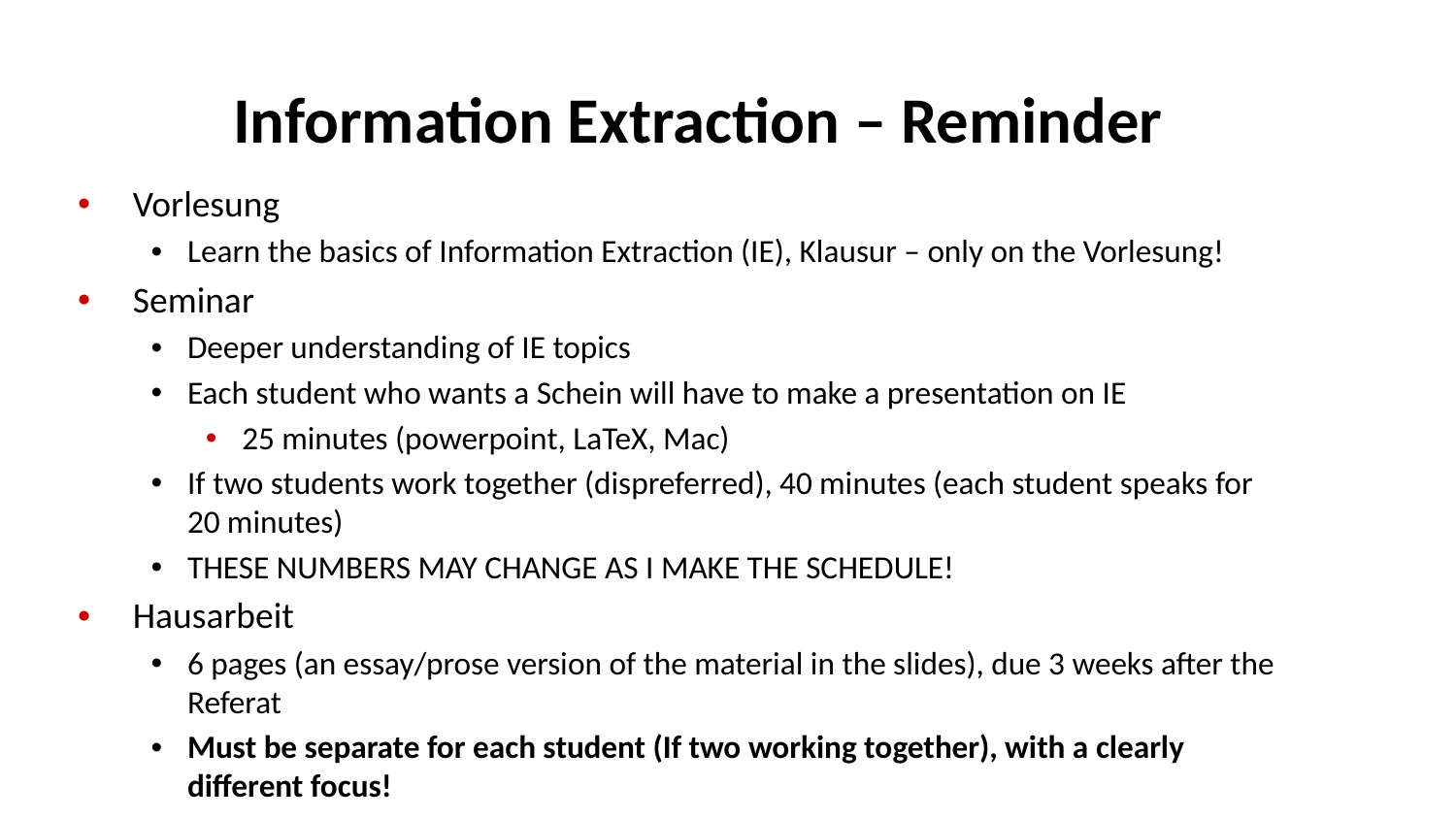

# Information Extraction – Reminder
Vorlesung
Learn the basics of Information Extraction (IE), Klausur – only on the Vorlesung!
Seminar
Deeper understanding of IE topics
Each student who wants a Schein will have to make a presentation on IE
25 minutes (powerpoint, LaTeX, Mac)
If two students work together (dispreferred), 40 minutes (each student speaks for 20 minutes)
THESE NUMBERS MAY CHANGE AS I MAKE THE SCHEDULE!
Hausarbeit
6 pages (an essay/prose version of the material in the slides), due 3 weeks after the Referat
Must be separate for each student (If two working together), with a clearly different focus!